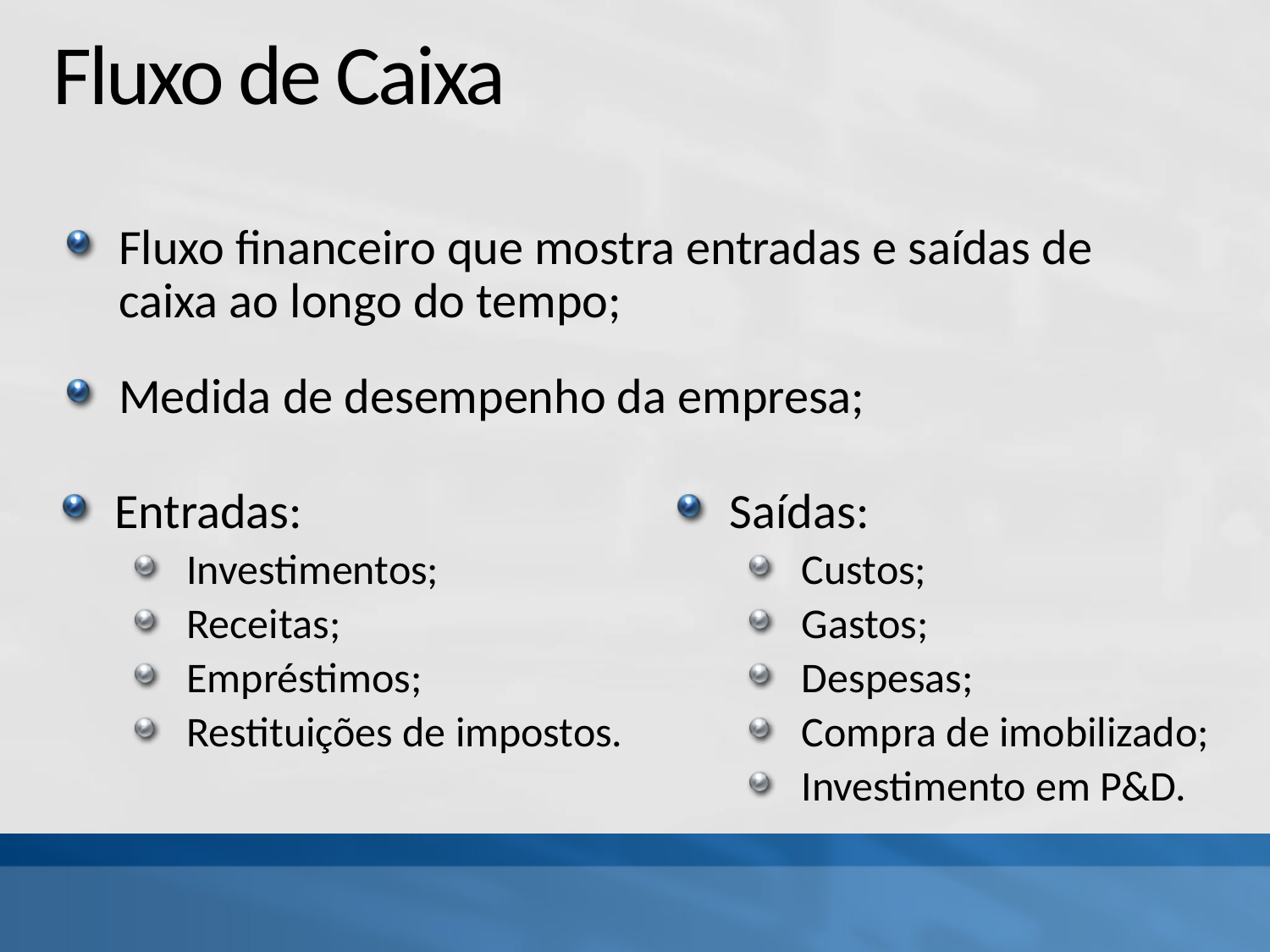

# Fluxo de Caixa
Fluxo financeiro que mostra entradas e saídas de caixa ao longo do tempo;
Medida de desempenho da empresa;

Entradas:
Investimentos;
Receitas;
Empréstimos;
Restituições de impostos.
Saídas:
Custos;
Gastos;
Despesas;
Compra de imobilizado;
Investimento em P&D.